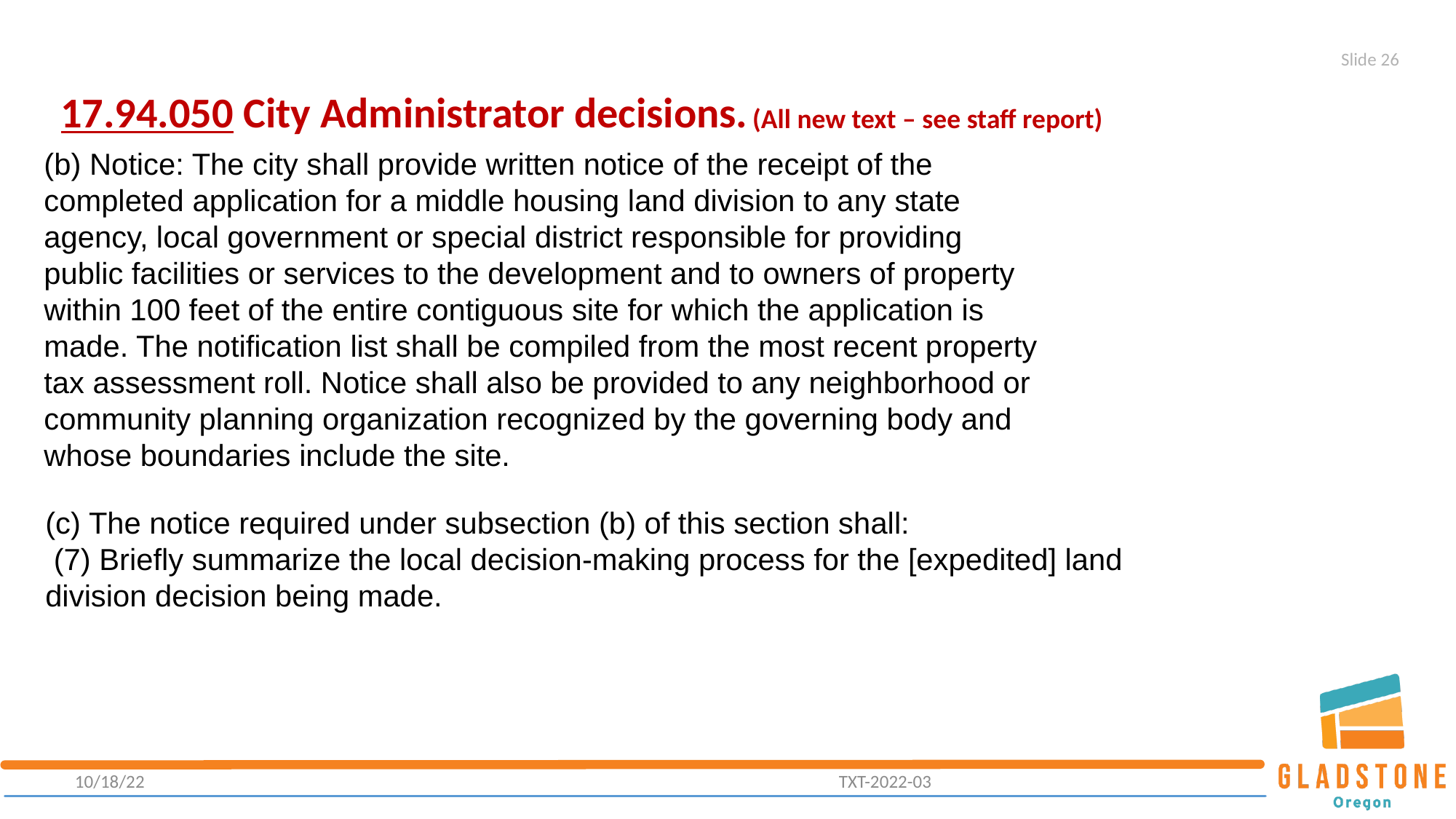

Slide 26
17.94.050 City Administrator decisions.
(All new text – see staff report)
(b) Notice: The city shall provide written notice of the receipt of the completed application for a middle housing land division to any state agency, local government or special district responsible for providing public facilities or services to the development and to owners of property within 100 feet of the entire contiguous site for which the application is made. The notification list shall be compiled from the most recent property tax assessment roll. Notice shall also be provided to any neighborhood or community planning organization recognized by the governing body and whose boundaries include the site.

(c) The notice required under subsection (b) of this section shall:
 (7) Briefly summarize the local decision-making process for the [expedited] land division decision being made.

10/18/22							TXT-2022-03